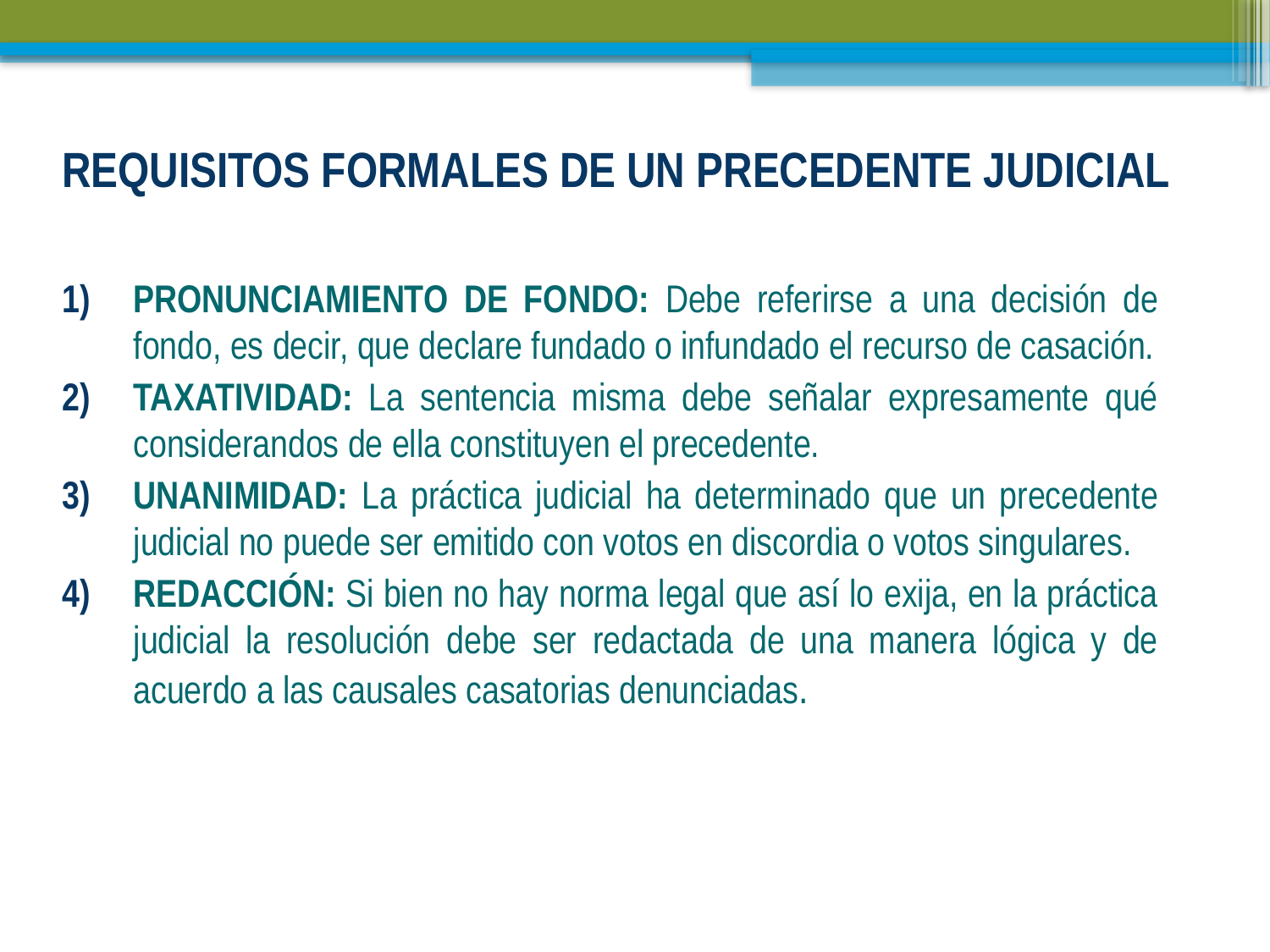

# REQUISITOS FORMALES DE UN PRECEDENTE JUDICIAL
PRONUNCIAMIENTO DE FONDO: Debe referirse a una decisión de fondo, es decir, que declare fundado o infundado el recurso de casación.
TAXATIVIDAD: La sentencia misma debe señalar expresamente qué considerandos de ella constituyen el precedente.
UNANIMIDAD: La práctica judicial ha determinado que un precedente judicial no puede ser emitido con votos en discordia o votos singulares.
REDACCIÓN: Si bien no hay norma legal que así lo exija, en la práctica judicial la resolución debe ser redactada de una manera lógica y de acuerdo a las causales casatorias denunciadas.